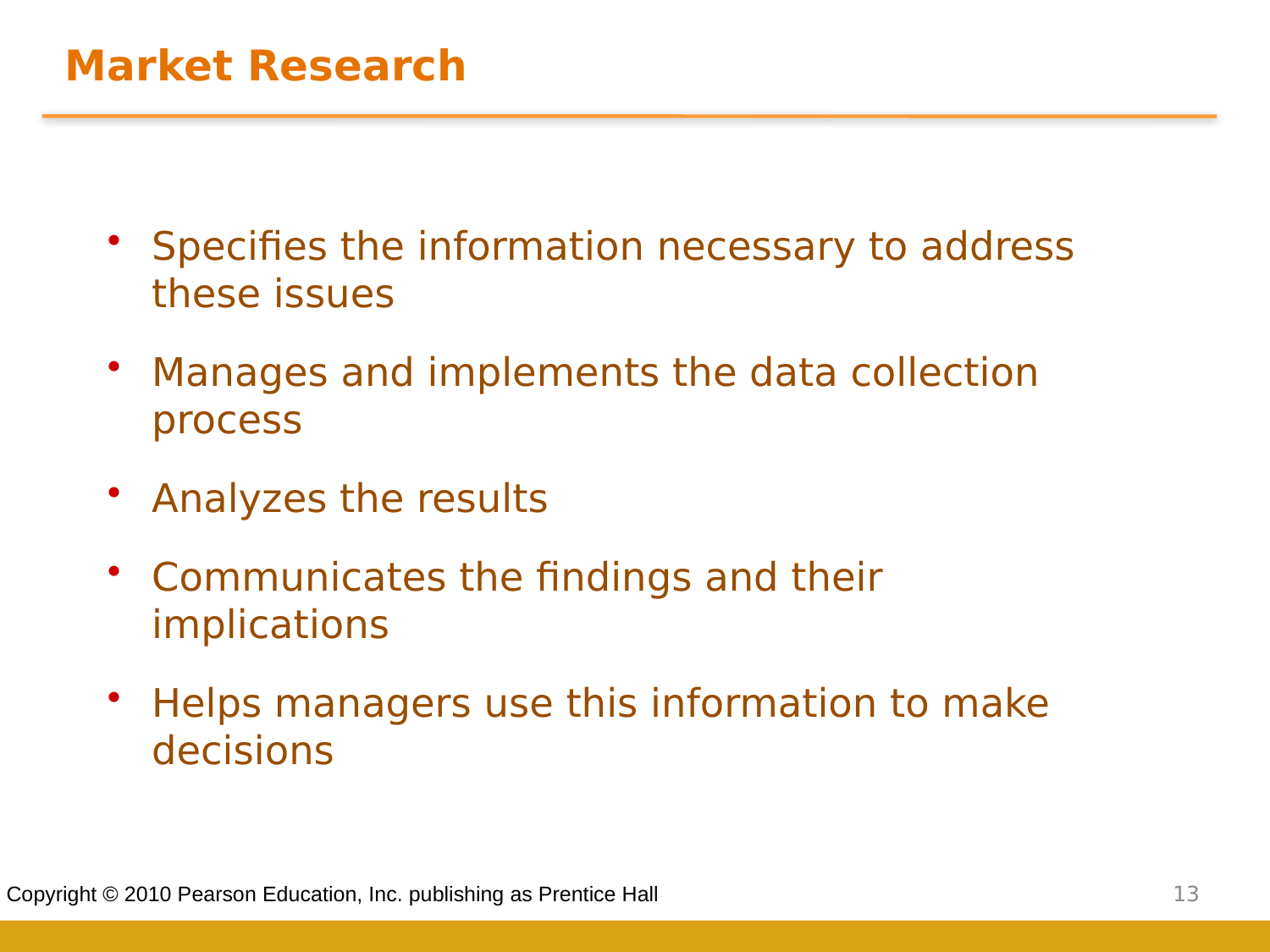

Market Research
Specifies the information necessary to address these issues
Manages and implements the data collection process
Analyzes the results
Communicates the findings and their implications
Helps managers use this information to make decisions
13